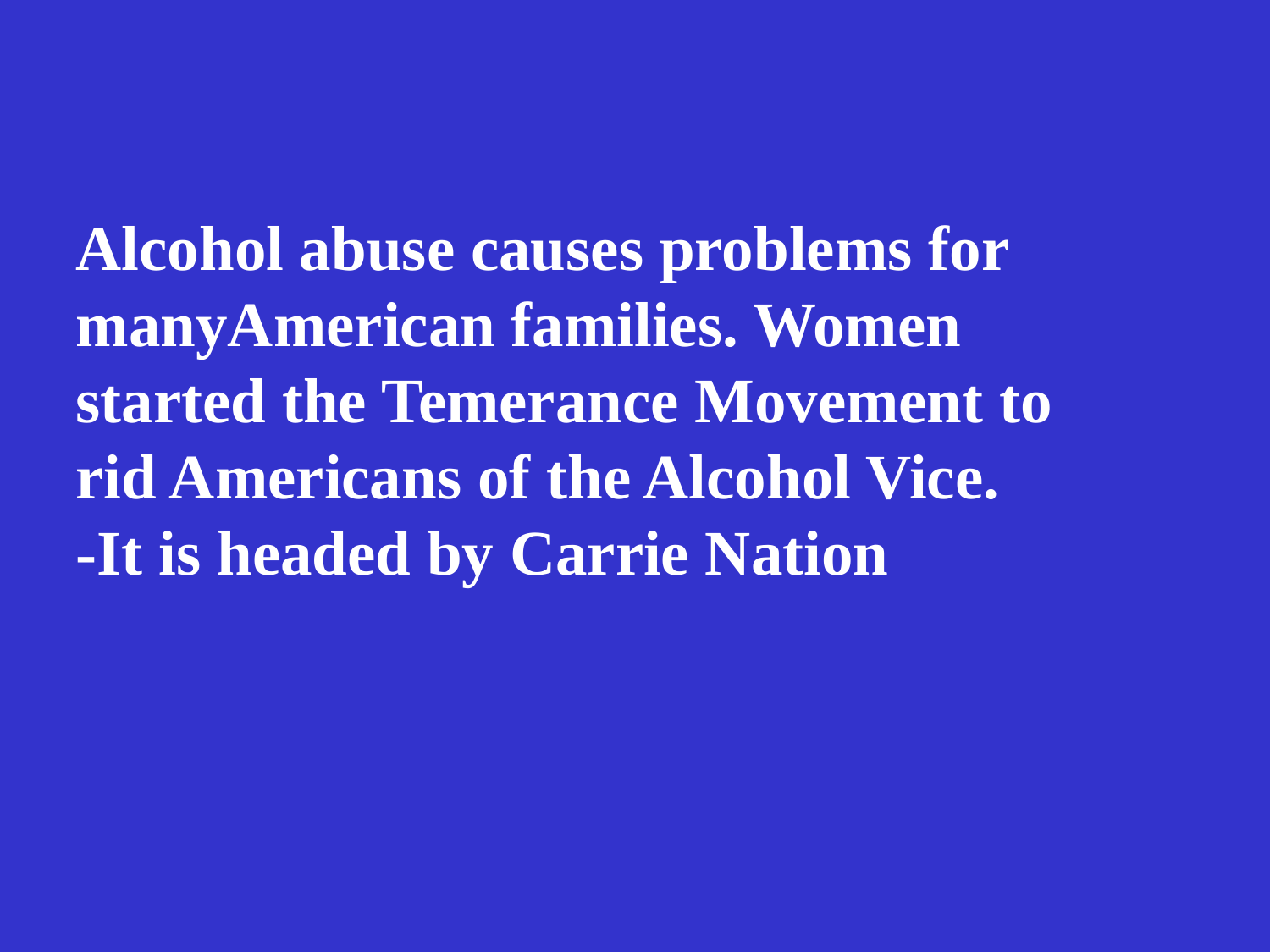

Alcohol abuse causes problems for manyAmerican families. Women started the Temerance Movement to rid Americans of the Alcohol Vice.
-It is headed by Carrie Nation